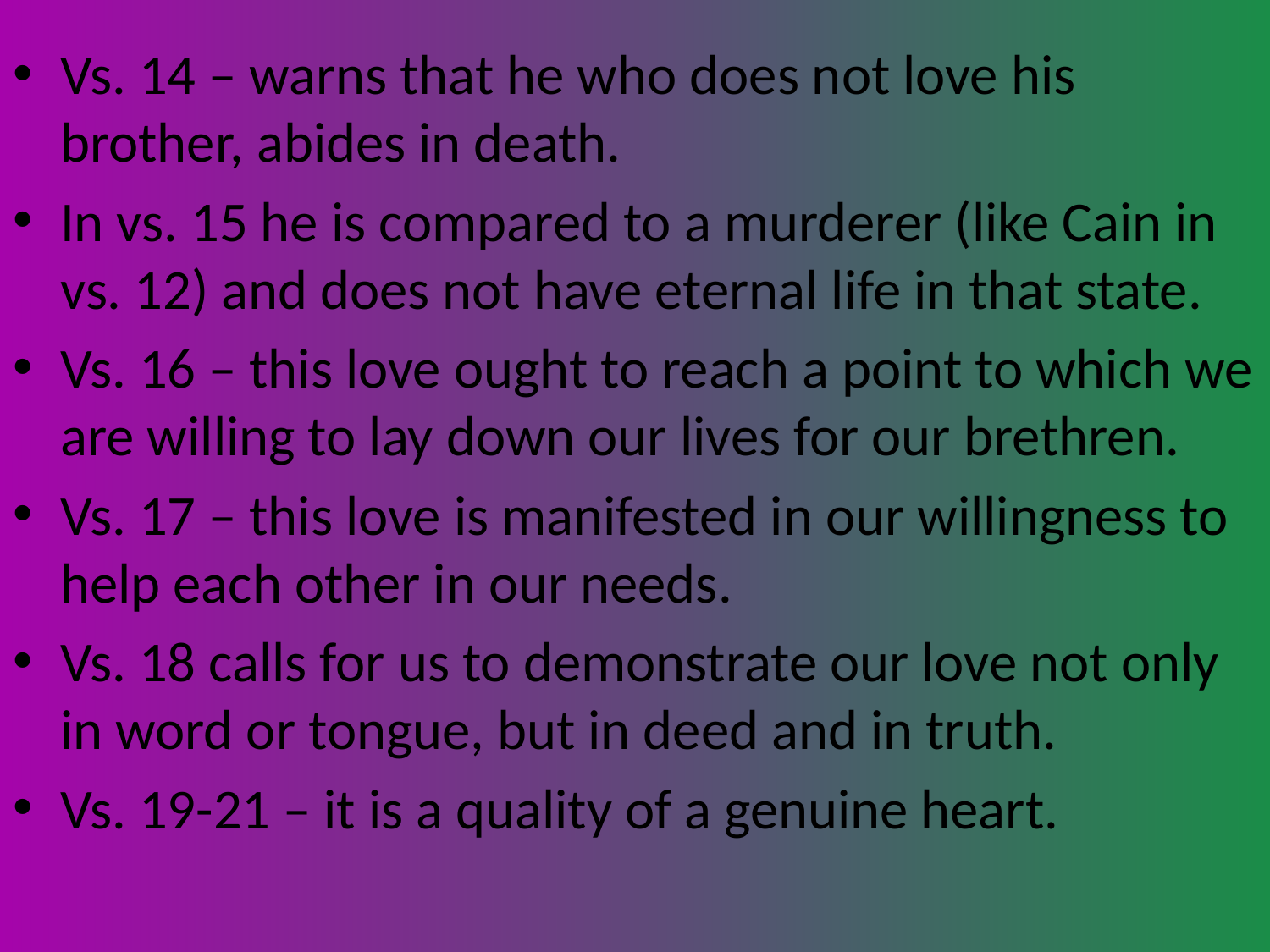

Vs. 14 – warns that he who does not love his brother, abides in death.
In vs. 15 he is compared to a murderer (like Cain in vs. 12) and does not have eternal life in that state.
Vs. 16 – this love ought to reach a point to which we are willing to lay down our lives for our brethren.
Vs. 17 – this love is manifested in our willingness to help each other in our needs.
Vs. 18 calls for us to demonstrate our love not only in word or tongue, but in deed and in truth.
Vs. 19-21 – it is a quality of a genuine heart.